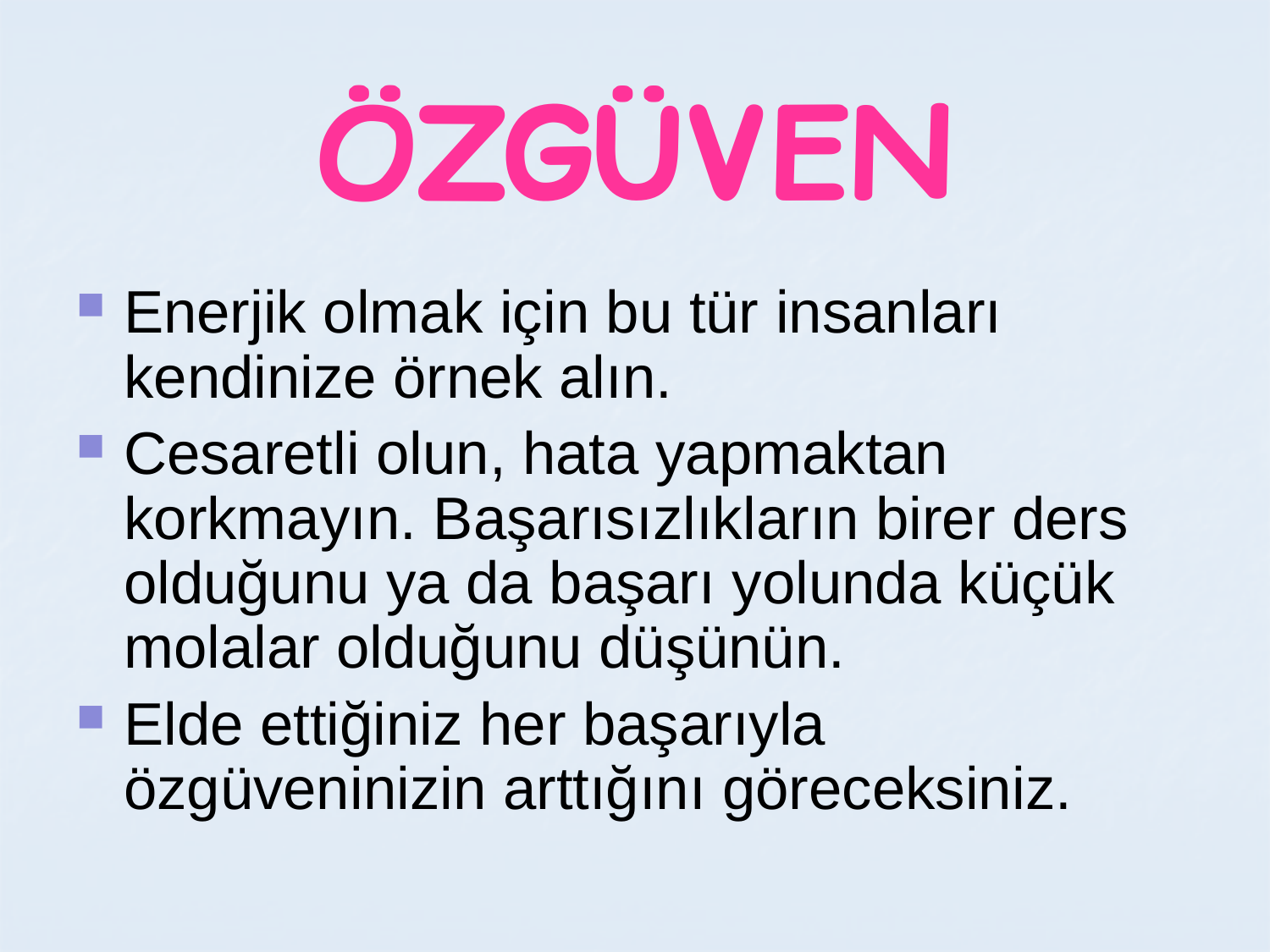

# ÖZGÜVEN
Enerjik olmak için bu tür insanları kendinize örnek alın.
Cesaretli olun, hata yapmaktan korkmayın. Başarısızlıkların birer ders olduğunu ya da başarı yolunda küçük molalar olduğunu düşünün.
Elde ettiğiniz her başarıyla özgüveninizin arttığını göreceksiniz.